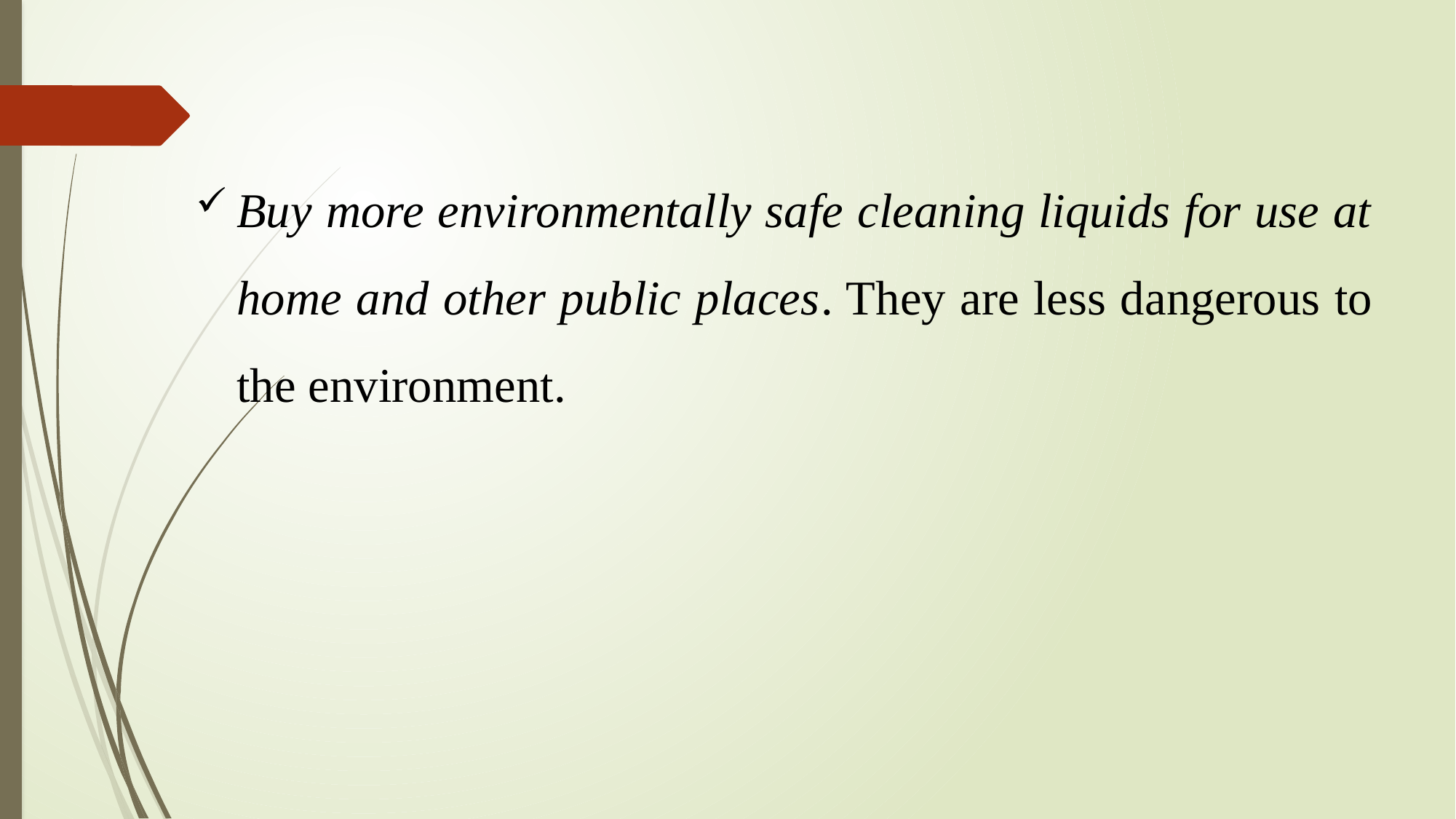

Buy more environmentally safe cleaning liquids for use at home and other public places. They are less dangerous to the environment.